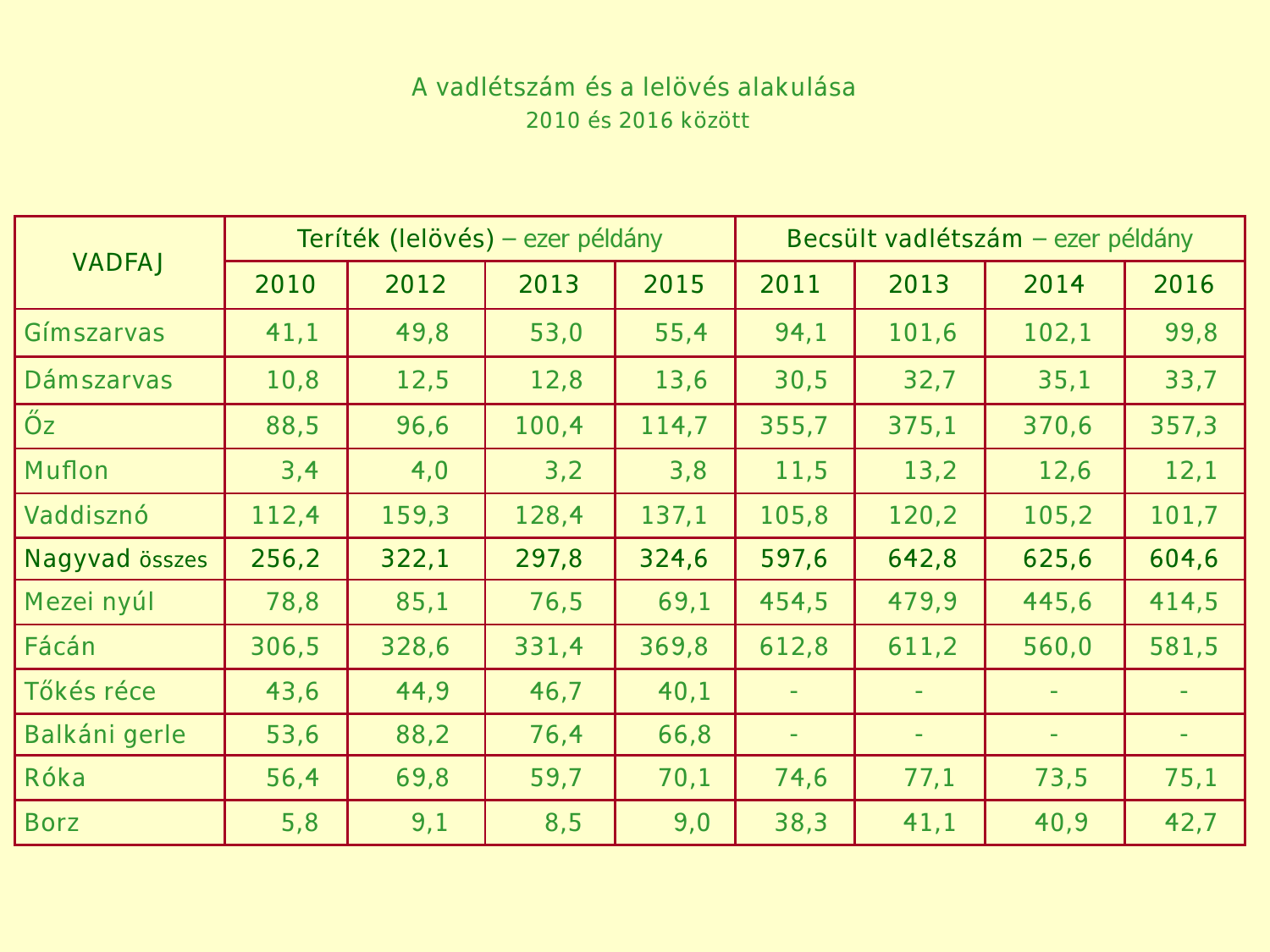

# A vadlétszám és a lelövés alakulása 2010 és 2016 között
| VADFAJ | Teríték (lelövés) – ezer példány |  |  |  | Becsült vadlétszám – ezer példány |  |  |  |
| --- | --- | --- | --- | --- | --- | --- | --- | --- |
|  | 2010 | 2012 | 2013 | 2015 | 2011 | 2013 | 2014 | 2016 |
| Gímszarvas | 41,1 | 49,8 | 53,0 | 55,4 | 94,1 | 101,6 | 102,1 | 99,8 |
| Dámszarvas | 10,8 | 12,5 | 12,8 | 13,6 | 30,5 | 32,7 | 35,1 | 33,7 |
| Őz | 88,5 | 96,6 | 100,4 | 114,7 | 355,7 | 375,1 | 370,6 | 357,3 |
| Muflon | 3,4 | 4,0 | 3,2 | 3,8 | 11,5 | 13,2 | 12,6 | 12,1 |
| Vaddisznó | 112,4 | 159,3 | 128,4 | 137,1 | 105,8 | 120,2 | 105,2 | 101,7 |
| Nagyvad összes | 256,2 | 322,1 | 297,8 | 324,6 | 597,6 | 642,8 | 625,6 | 604,6 |
| Mezei nyúl | 78,8 | 85,1 | 76,5 | 69,1 | 454,5 | 479,9 | 445,6 | 414,5 |
| Fácán | 306,5 | 328,6 | 331,4 | 369,8 | 612,8 | 611,2 | 560,0 | 581,5 |
| Tőkés réce | 43,6 | 44,9 | 46,7 | 40,1 | - | - | - | - |
| Balkáni gerle | 53,6 | 88,2 | 76,4 | 66,8 | - | - | - | - |
| Róka | 56,4 | 69,8 | 59,7 | 70,1 | 74,6 | 77,1 | 73,5 | 75,1 |
| Borz | 5,8 | 9,1 | 8,5 | 9,0 | 38,3 | 41,1 | 40,9 | 42,7 |